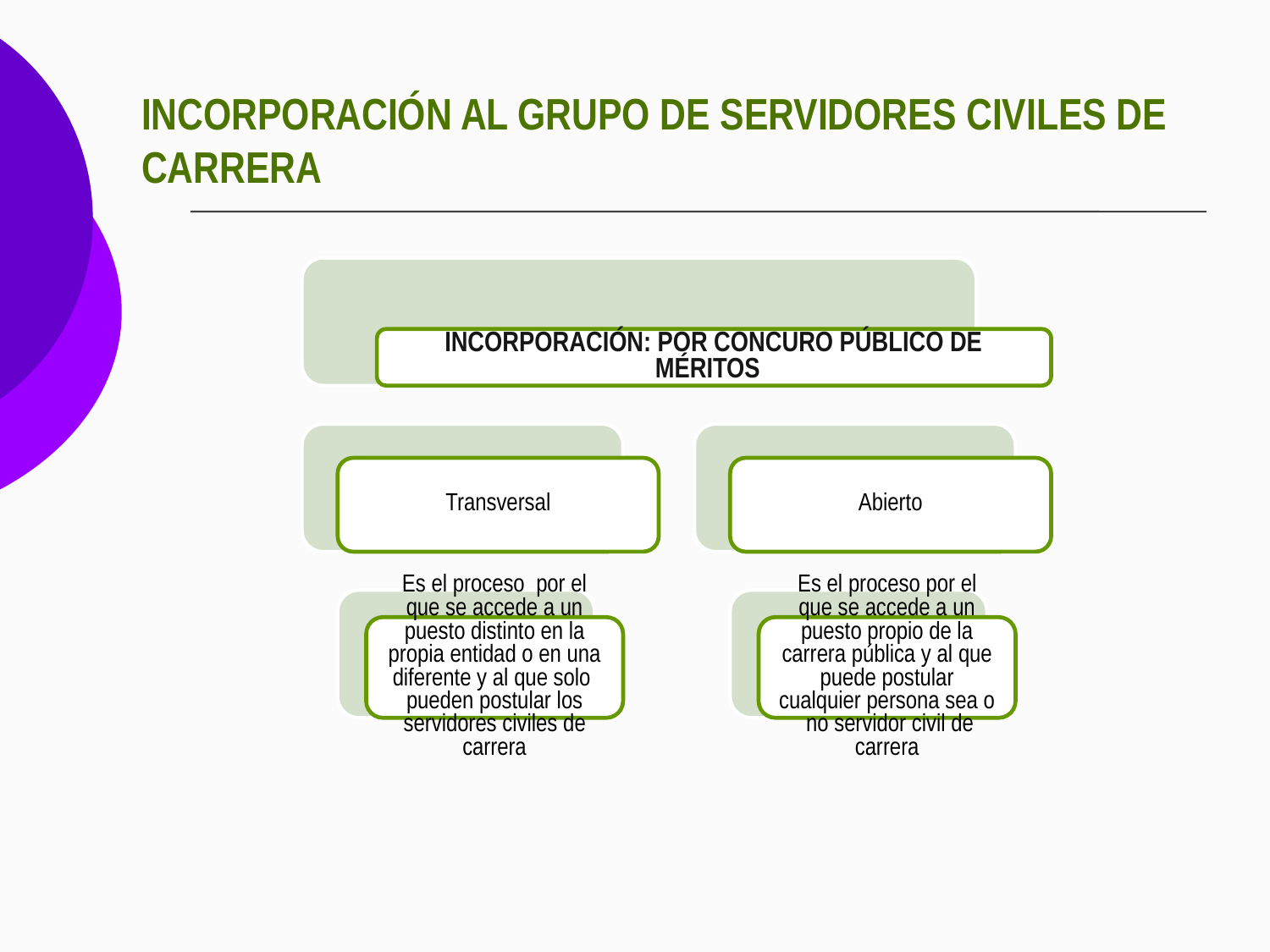

# INCORPORACIÓN AL GRUPO DE SERVIDORES CIVILES DE CARRERA
INCORPORACIÓN: POR CONCURO PÚBLICO DE MÉRITOS
Transversal
Es el proceso  por el que se accede a un puesto distinto en la propia entidad o en una diferente y al que solo  pueden postular los servidores civiles de carrera
Abierto
Es el proceso por el que se accede a un puesto propio de la carrera pública y al que puede postular cualquier persona sea o  no servidor civil de carrera